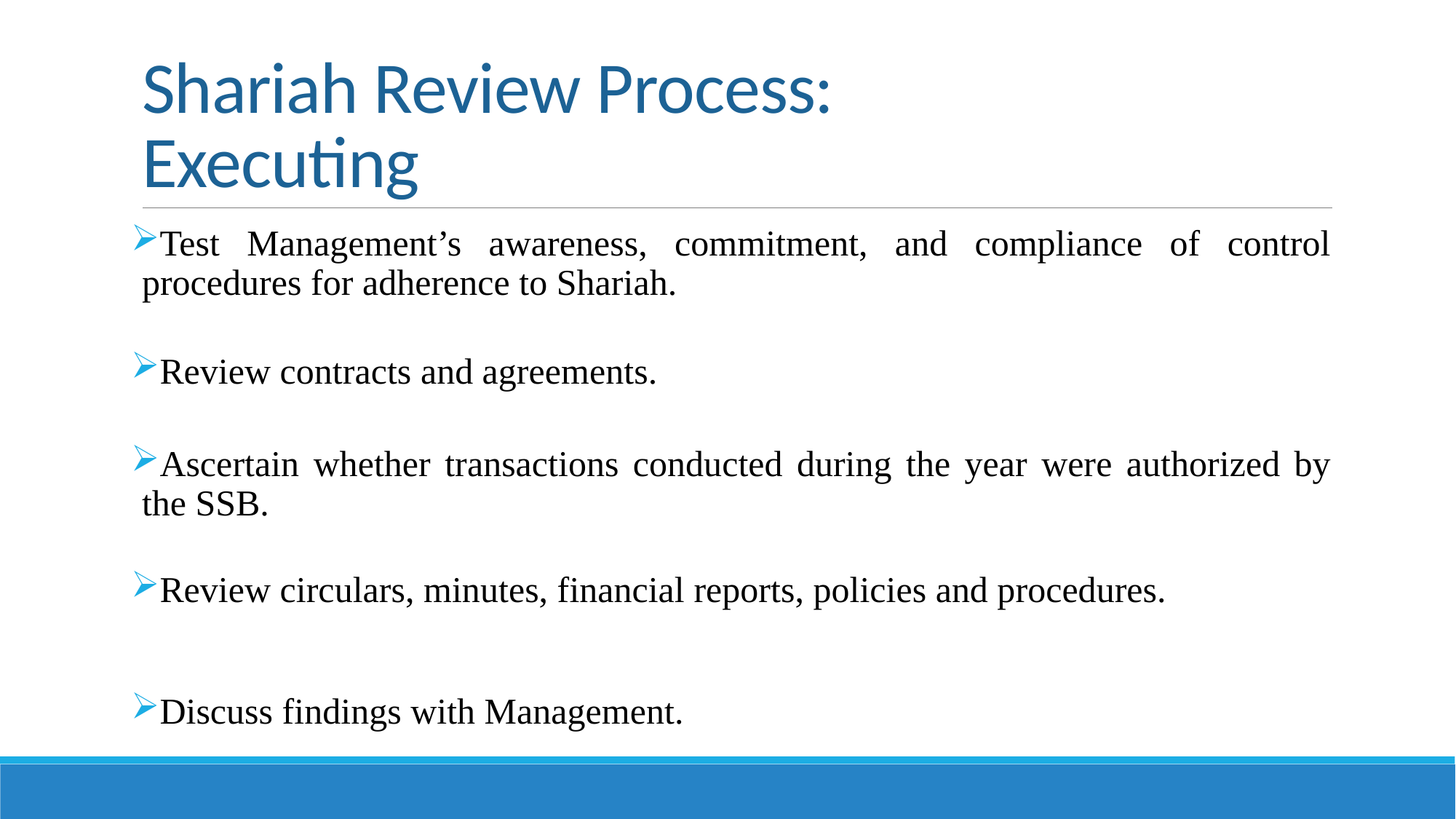

# Shariah Review Process: Executing
Test Management’s awareness, commitment, and compliance of control procedures for adherence to Shariah.

Review contracts and agreements.

Ascertain whether transactions conducted during the year were authorized by the SSB.

Review circulars, minutes, financial reports, policies and procedures.

Discuss findings with Management.